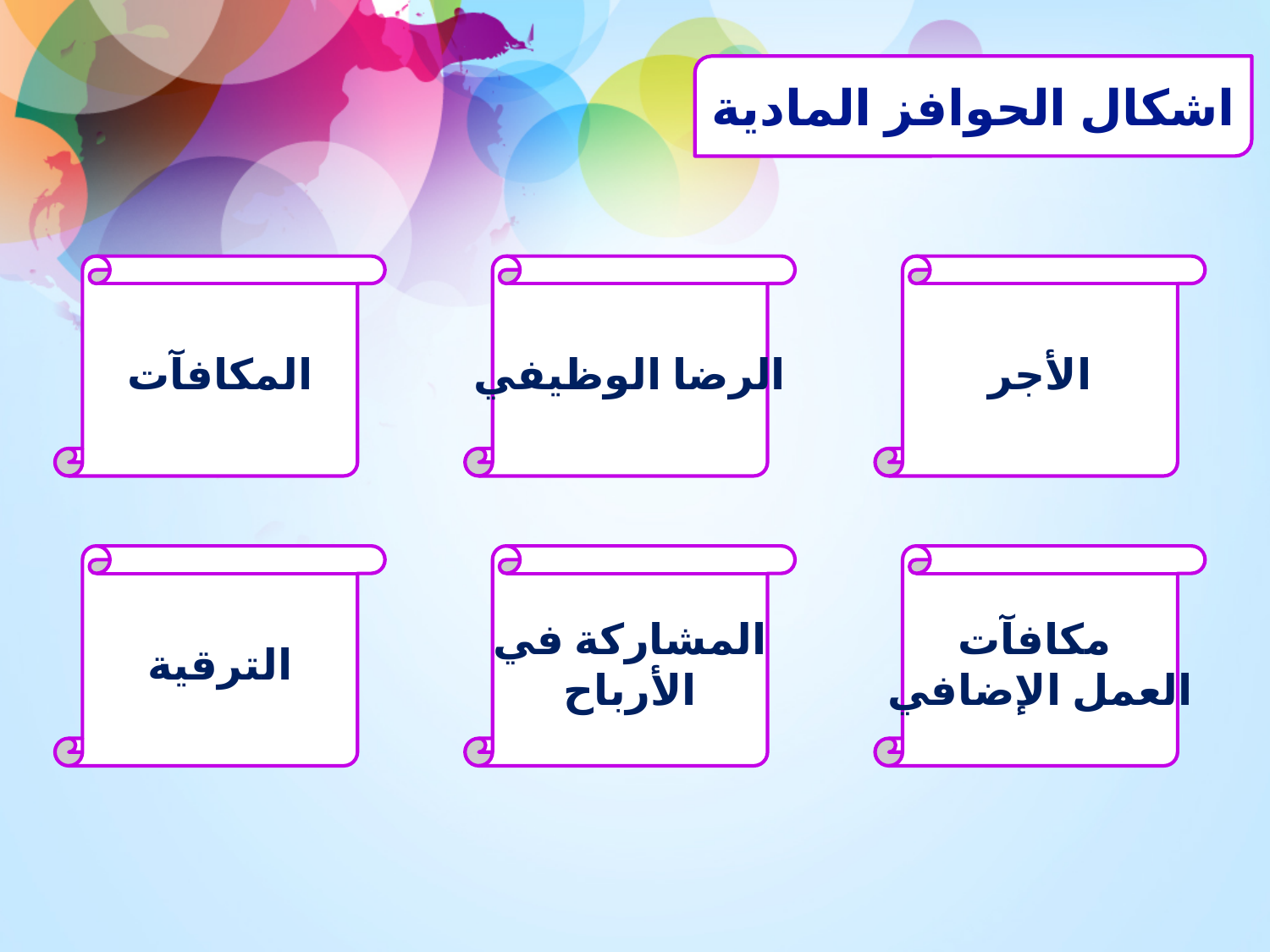

اشكال الحوافز المادية
المكافآت
الرضا الوظيفي
الأجر
الترقية
المشاركة في
الأرباح
مكافآت
العمل الإضافي